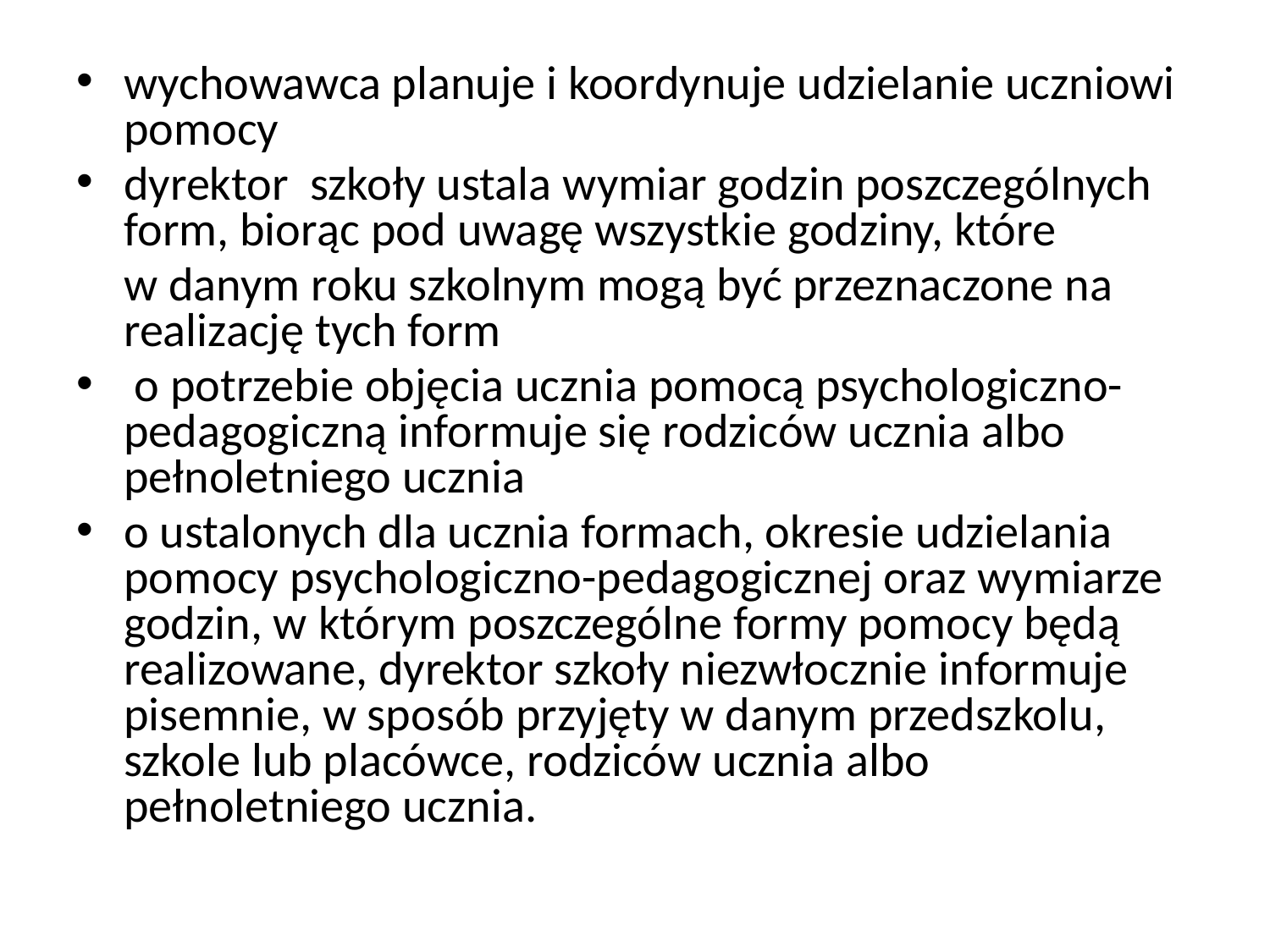

wychowawca planuje i koordynuje udzielanie uczniowi pomocy
dyrektor  szkoły ustala wymiar godzin poszczególnych form, biorąc pod uwagę wszystkie godziny, które
	w danym roku szkolnym mogą być przeznaczone na realizację tych form
 o potrzebie objęcia ucznia pomocą psychologiczno-pedagogiczną informuje się rodziców ucznia albo pełnoletniego ucznia
o ustalonych dla ucznia formach, okresie udzielania pomocy psychologiczno-pedagogicznej oraz wymiarze godzin, w którym poszczególne formy pomocy będą realizowane, dyrektor szkoły niezwłocznie informuje pisemnie, w sposób przyjęty w danym przedszkolu, szkole lub placówce, rodziców ucznia albo pełnoletniego ucznia.